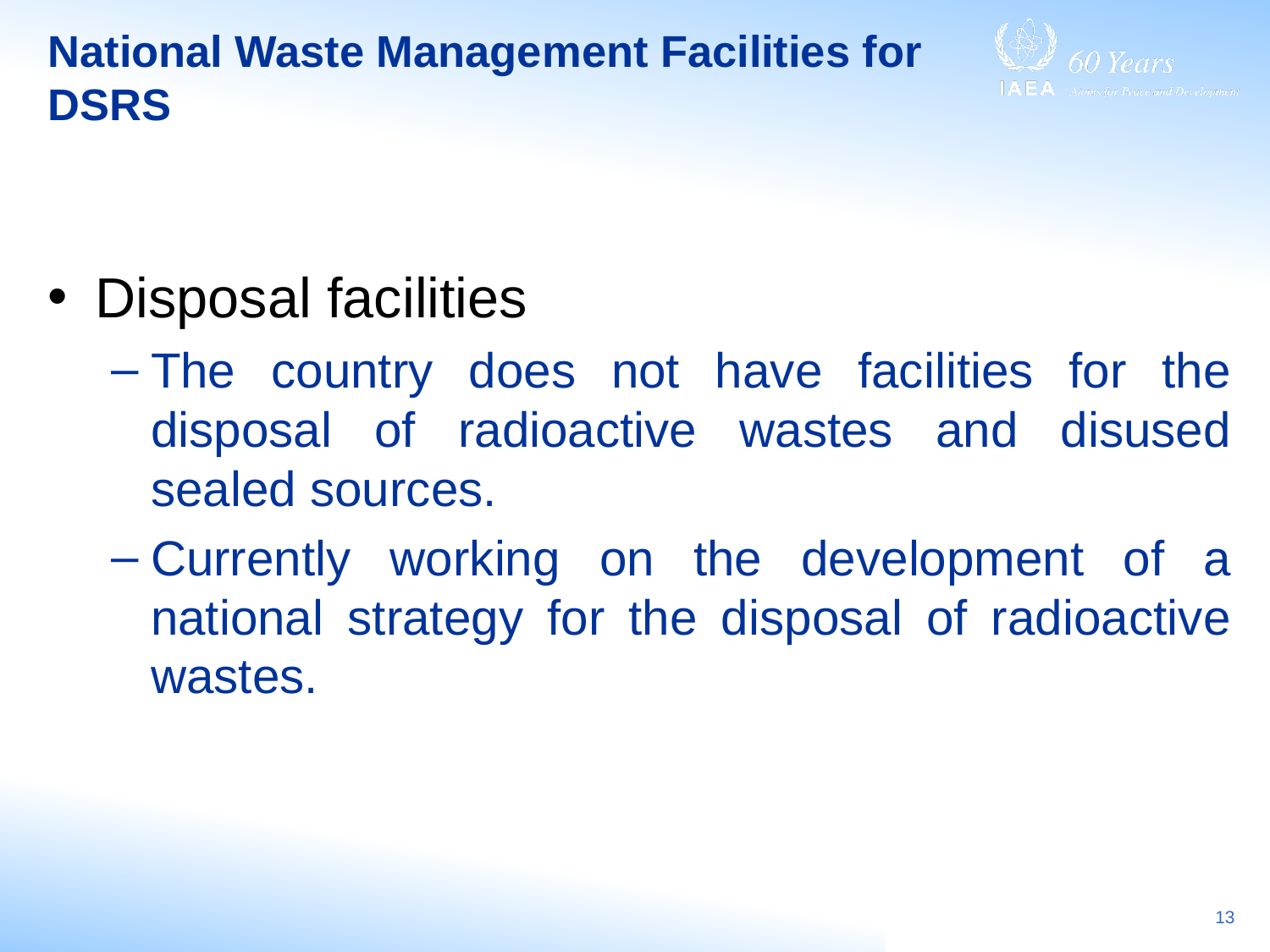

# National Waste Management Facilities for DSRS

Disposal facilities
The country does not have facilities for the disposal of radioactive wastes and disused sealed sources.
Currently working on the development of a national strategy for the disposal of radioactive wastes.

13